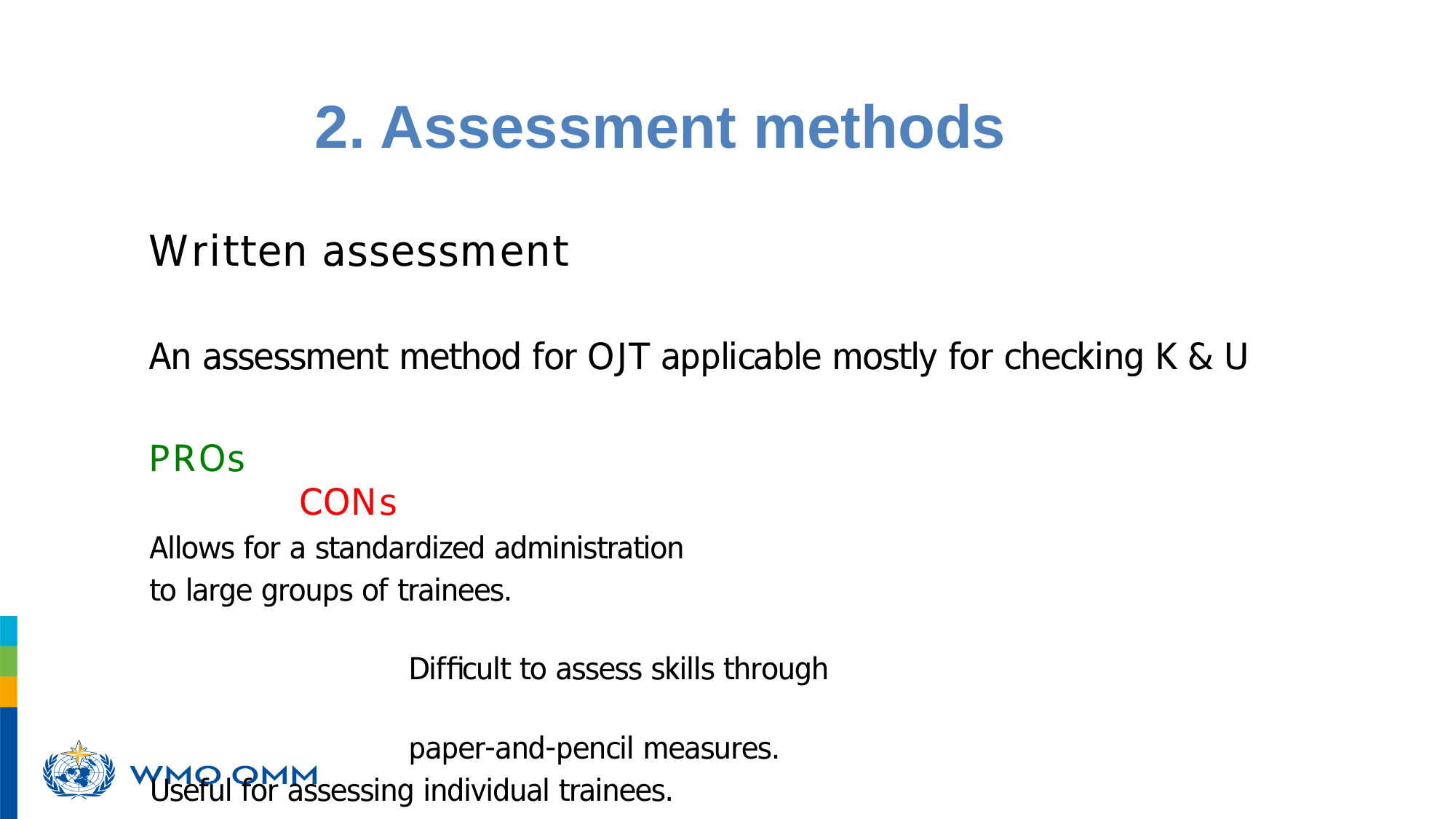

2. Assessment methods
Written assessment

An assessment method for OJT applicable mostly for checking K & U

PROs				    							CONs
Allows for a standardized administration
to large groups of trainees.
													Difficult to assess skills through
													paper-and-pencil measures.
Useful for assessing individual trainees.